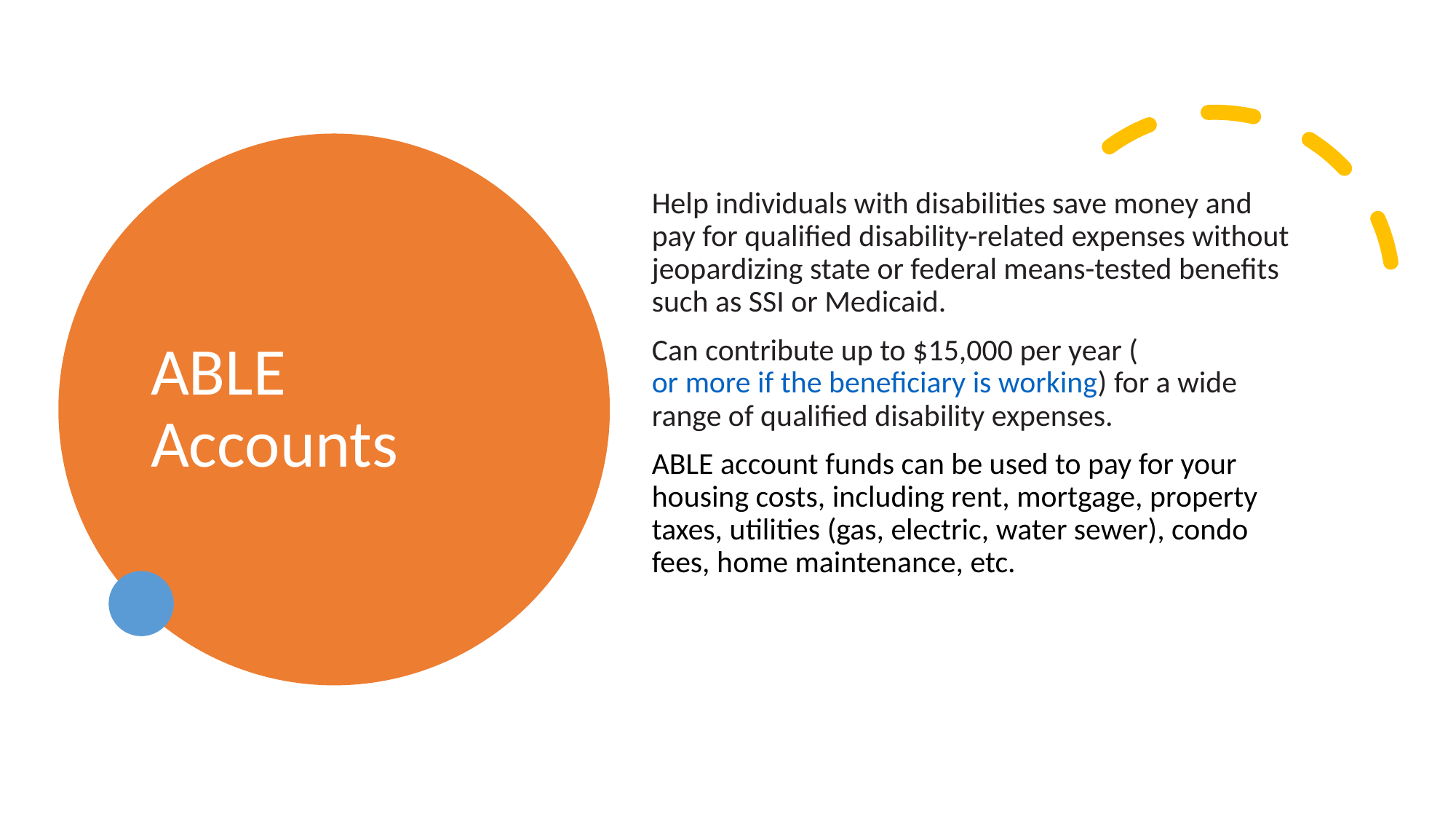

# ABLE Accounts
Help individuals with disabilities save money and pay for qualified disability-related expenses without jeopardizing state or federal means-tested benefits such as SSI or Medicaid.
Can contribute up to $15,000 per year (or more if the beneficiary is working) for a wide range of qualified disability expenses.
ABLE account funds can be used to pay for your housing costs, including rent, mortgage, property taxes, utilities (gas, electric, water sewer), condo fees, home maintenance, etc.